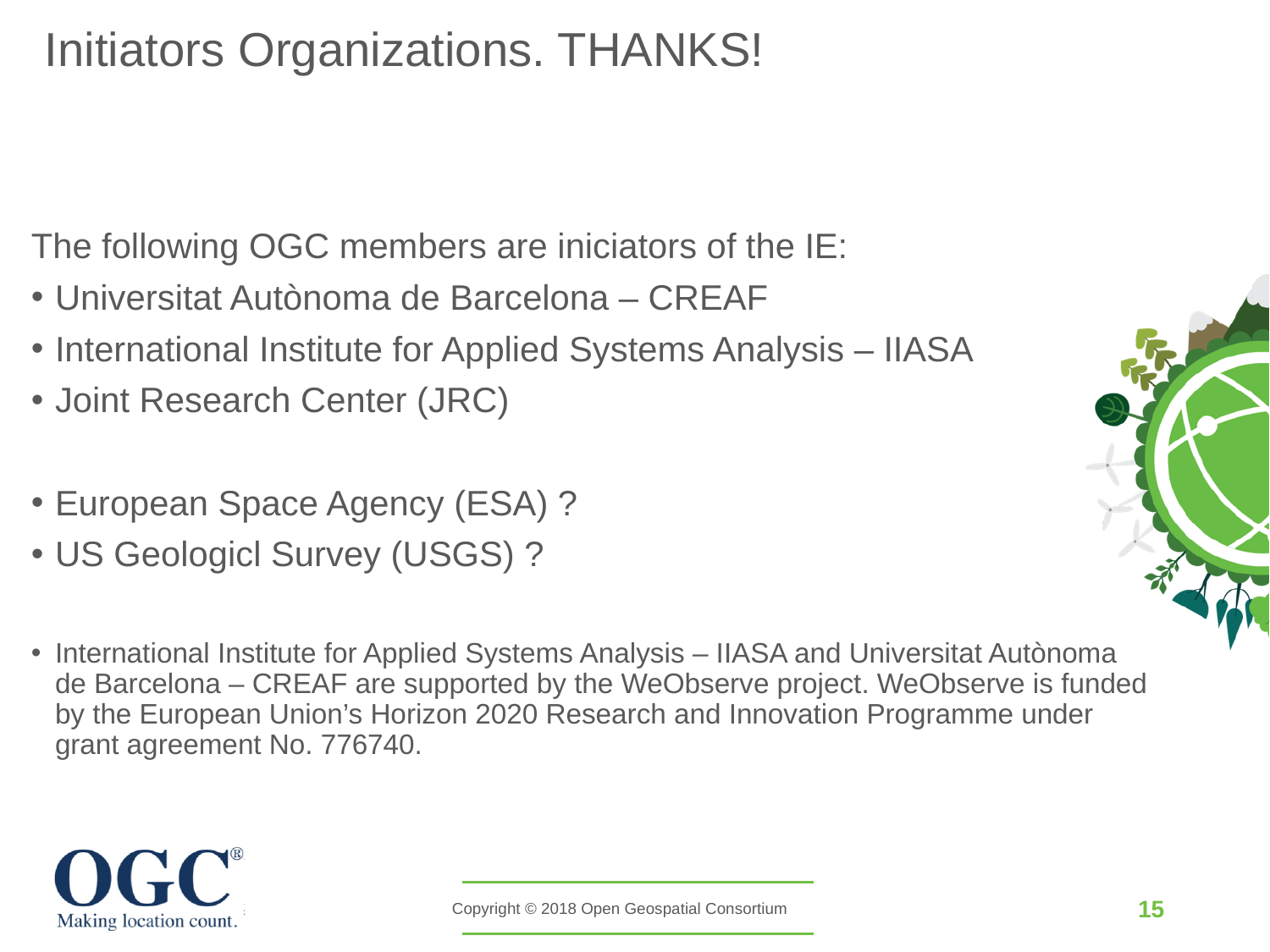

# Initiators Organizations. THANKS!
The following OGC members are iniciators of the IE:
Universitat Autònoma de Barcelona – CREAF
International Institute for Applied Systems Analysis – IIASA
Joint Research Center (JRC)

European Space Agency (ESA) ?
US Geologicl Survey (USGS) ?

International Institute for Applied Systems Analysis – IIASA and Universitat Autònoma de Barcelona – CREAF are supported by the WeObserve project. WeObserve is funded by the European Union’s Horizon 2020 Research and Innovation Programme under grant agreement No. 776740.
15
Copyright © 2018 Open Geospatial Consortium